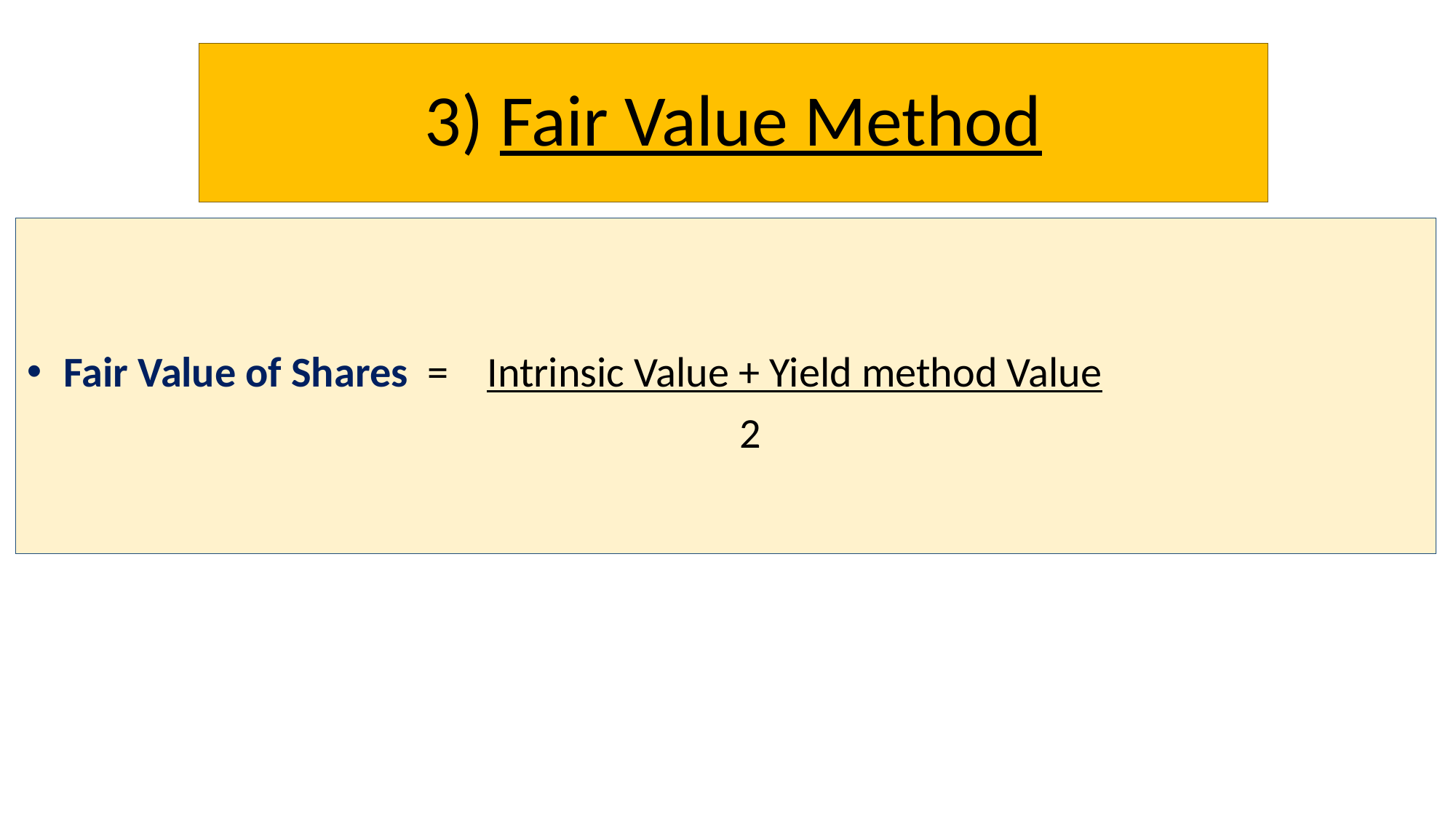

# 3) Fair Value Method

 Fair Value of Shares  =    Intrinsic Value + Yield method Value
						      2